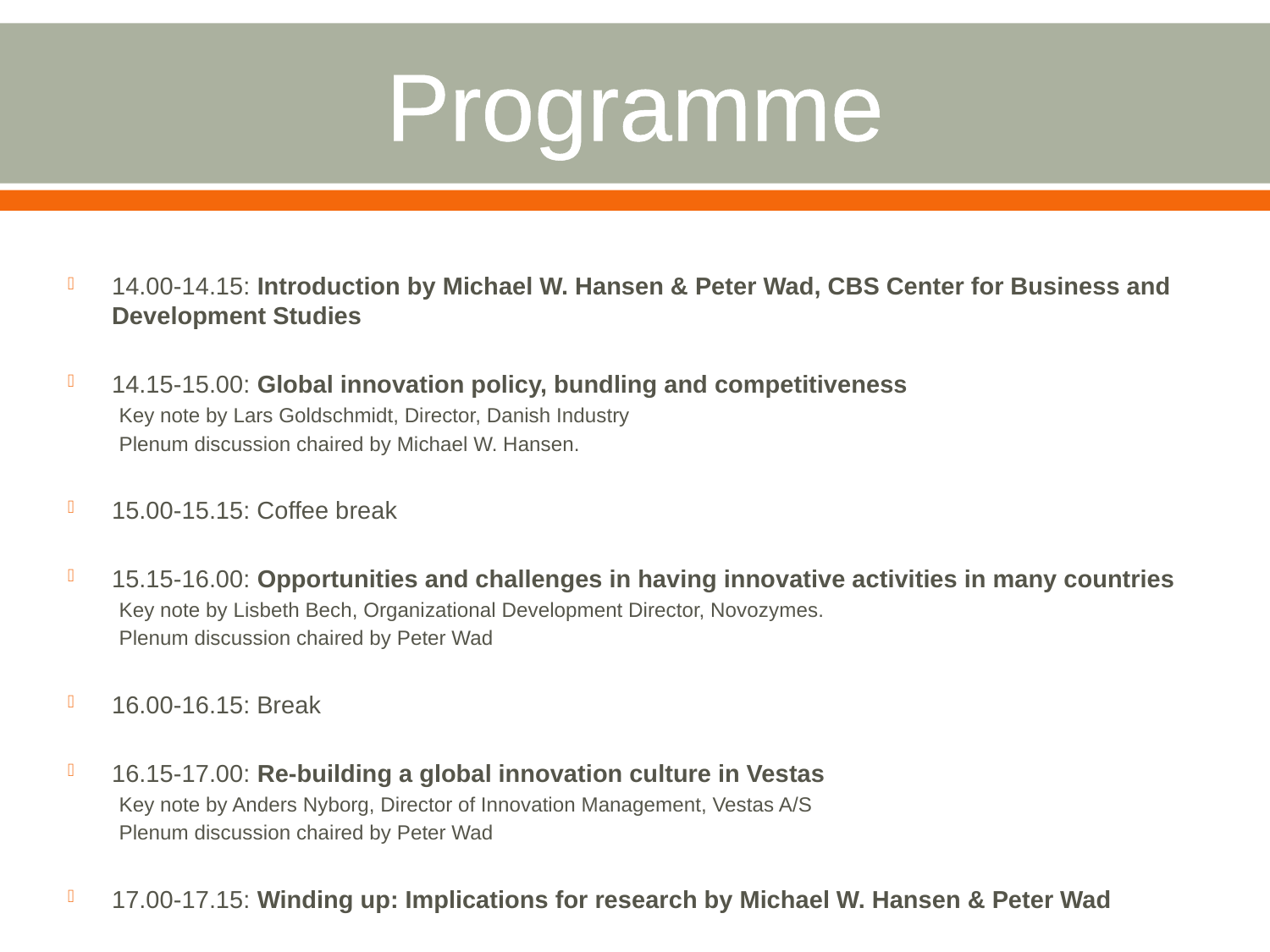

# Programme
14.00-14.15: Introduction by Michael W. Hansen & Peter Wad, CBS Center for Business and Development Studies

14.15-15.00: Global innovation policy, bundling and competitiveness
Key note by Lars Goldschmidt, Director, Danish Industry
Plenum discussion chaired by Michael W. Hansen.

15.00-15.15: Coffee break

15.15-16.00: Opportunities and challenges in having innovative activities in many countries
Key note by Lisbeth Bech, Organizational Development Director, Novozymes.
Plenum discussion chaired by Peter Wad

16.00-16.15: Break

16.15-17.00: Re-building a global innovation culture in Vestas
Key note by Anders Nyborg, Director of Innovation Management, Vestas A/S
Plenum discussion chaired by Peter Wad

17.00-17.15: Winding up: Implications for research by Michael W. Hansen & Peter Wad